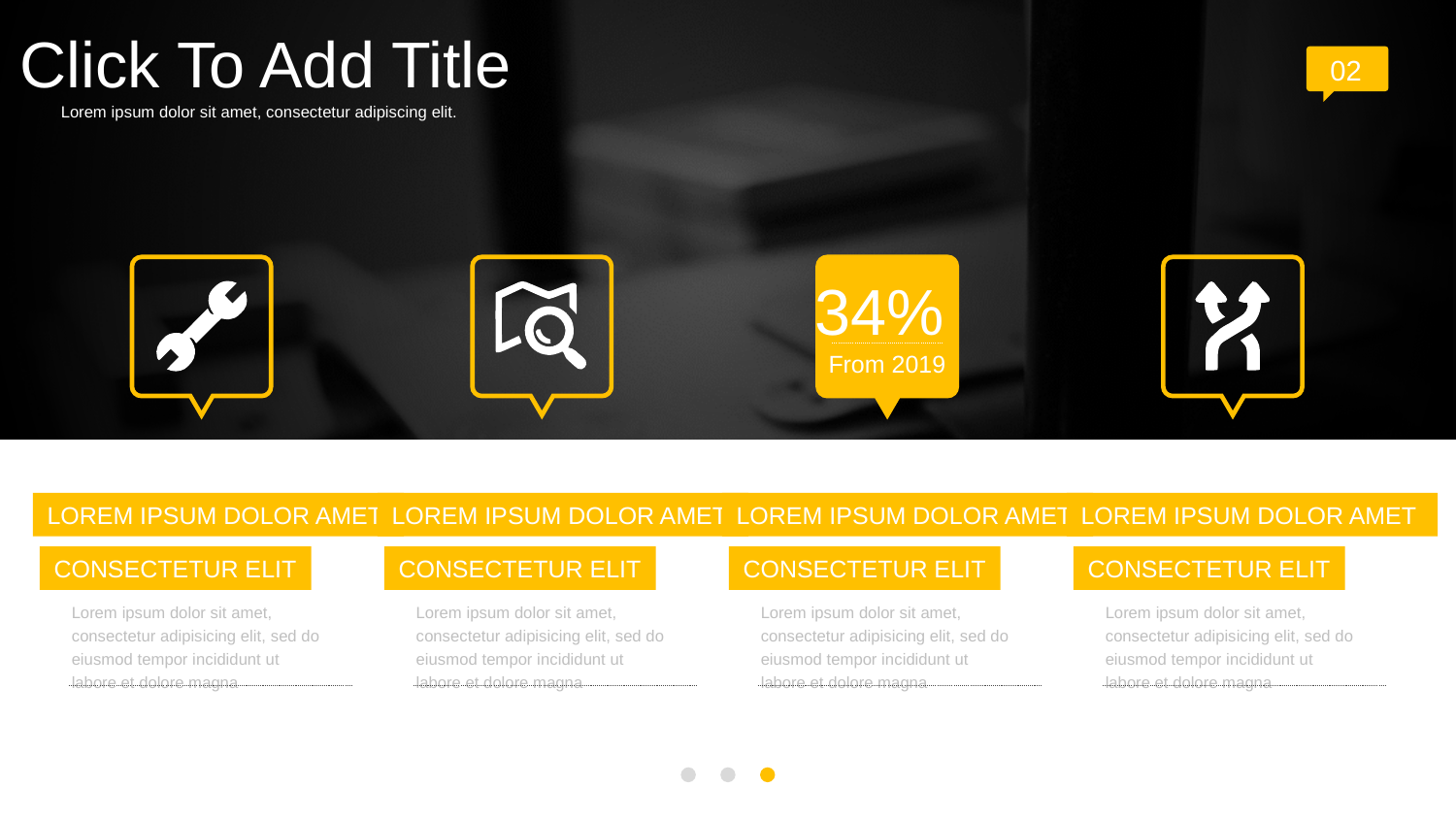

Click To Add Title
02
Lorem ipsum dolor sit amet, consectetur adipiscing elit.

34%
From 2019
LOREM IPSUM DOLOR AMET
CONSECTETUR ELIT
Lorem ipsum dolor sit amet, consectetur adipisicing elit, sed do eiusmod tempor incididunt ut labore et dolore magna
LOREM IPSUM DOLOR AMET
CONSECTETUR ELIT
Lorem ipsum dolor sit amet, consectetur adipisicing elit, sed do eiusmod tempor incididunt ut labore et dolore magna
LOREM IPSUM DOLOR AMET
CONSECTETUR ELIT
Lorem ipsum dolor sit amet, consectetur adipisicing elit, sed do eiusmod tempor incididunt ut labore et dolore magna
LOREM IPSUM DOLOR AMET
CONSECTETUR ELIT
Lorem ipsum dolor sit amet, consectetur adipisicing elit, sed do eiusmod tempor incididunt ut labore et dolore magna